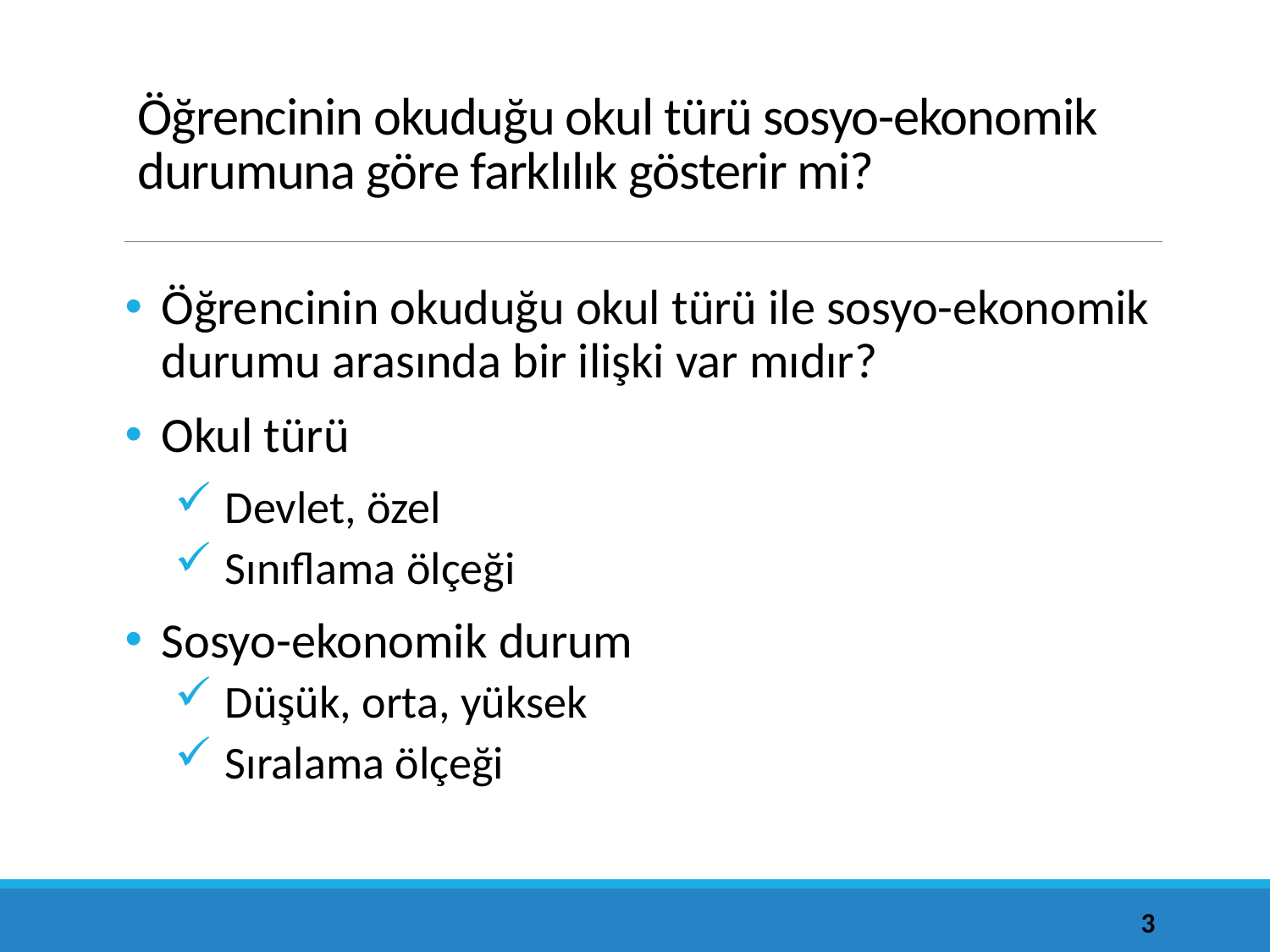

# Öğrencinin okuduğu okul türü sosyo-ekonomik durumuna göre farklılık gösterir mi?
Öğrencinin okuduğu okul türü ile sosyo-ekonomik durumu arasında bir ilişki var mıdır?
Okul türü
Devlet, özel
Sınıflama ölçeği
Sosyo-ekonomik durum
Düşük, orta, yüksek
Sıralama ölçeği

3